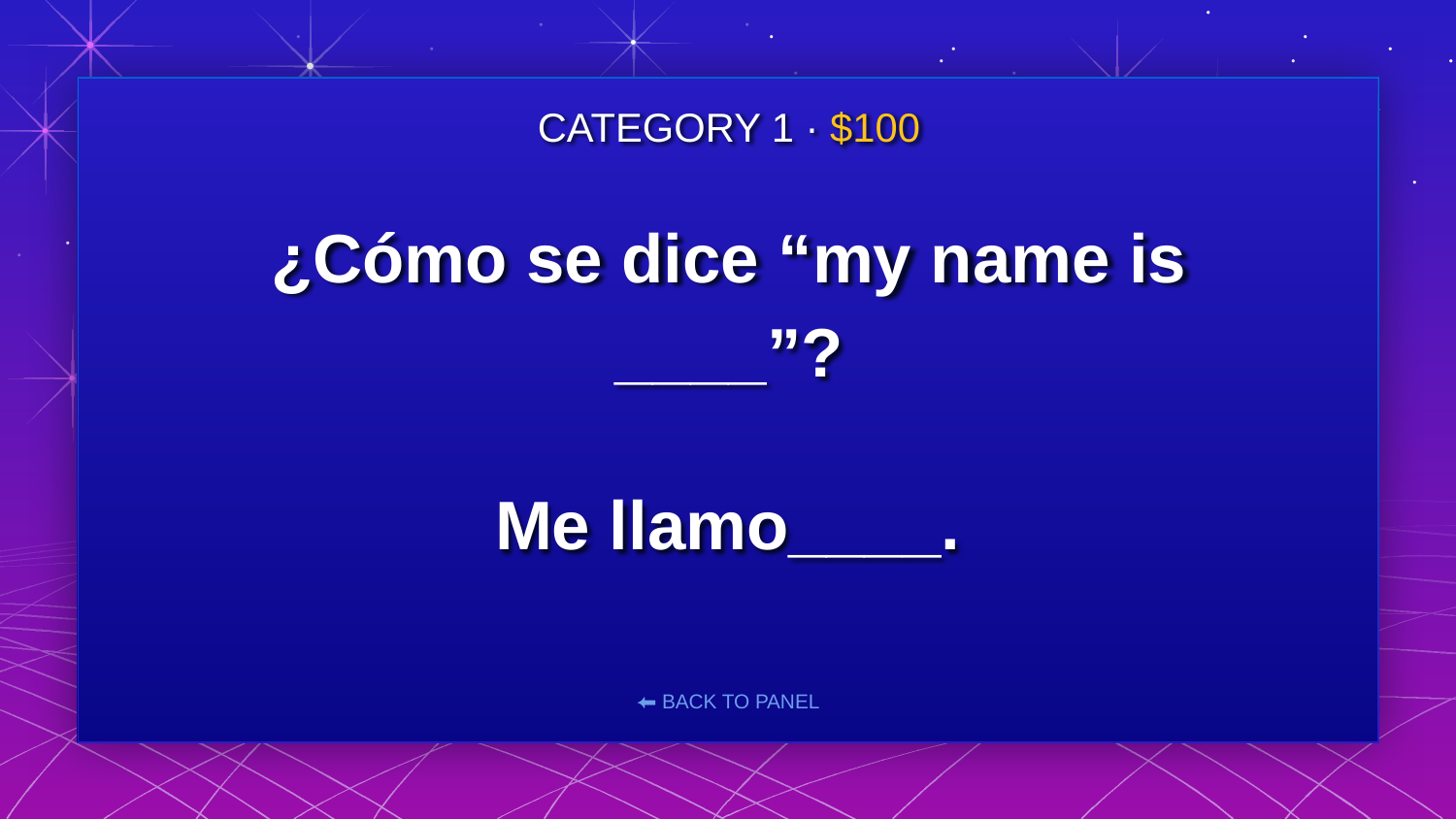

CATEGORY 1 · $100
# ¿Cómo se dice “my name is ____”?
Me llamo____.